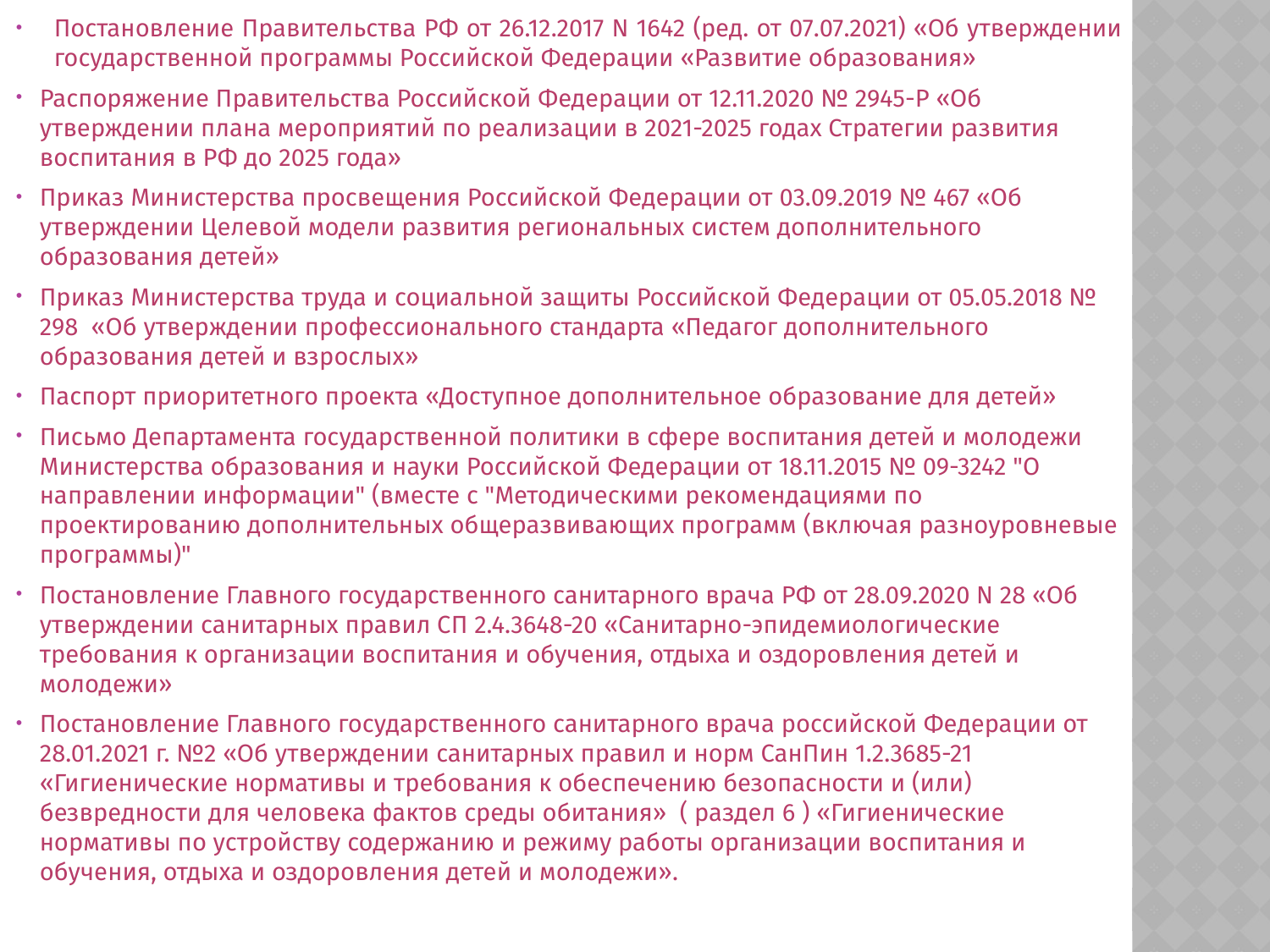

Постановление Правительства РФ от 26.12.2017 N 1642 (ред. от 07.07.2021) «Об утверждении государственной программы Российской Федерации «Развитие образования»
Распоряжение Правительства Российской Федерации от 12.11.2020 № 2945-Р «Об утверждении плана мероприятий по реализации в 2021-2025 годах Стратегии развития воспитания в РФ до 2025 года»
Приказ Министерства просвещения Российской Федерации от 03.09.2019 № 467 «Об утверждении Целевой модели развития региональных систем дополнительного образования детей»
Приказ Министерства труда и социальной защиты Российской Федерации от 05.05.2018 № 298  «Об утверждении профессионального стандарта «Педагог дополнительного образования детей и взрослых»
Паспорт приоритетного проекта «Доступное дополнительное образование для детей»
Письмо Департамента государственной политики в сфере воспитания детей и молодежи Министерства образования и науки Российской Федерации от 18.11.2015 № 09-3242 "О направлении информации" (вместе с "Методическими рекомендациями по проектированию дополнительных общеразвивающих программ (включая разноуровневые программы)"
Постановление Главного государственного санитарного врача РФ от 28.09.2020 N 28 «Об утверждении санитарных правил СП 2.4.3648-20 «Санитарно-эпидемиологические требования к организации воспитания и обучения, отдыха и оздоровления детей и молодежи»
Постановление Главного государственного санитарного врача российской Федерации от 28.01.2021 г. №2 «Об утверждении санитарных правил и норм СанПин 1.2.3685-21 «Гигиенические нормативы и требования к обеспечению безопасности и (или) безвредности для человека фактов среды обитания»  ( раздел 6 ) «Гигиенические нормативы по устройству содержанию и режиму работы организации воспитания и обучения, отдыха и оздоровления детей и молодежи».